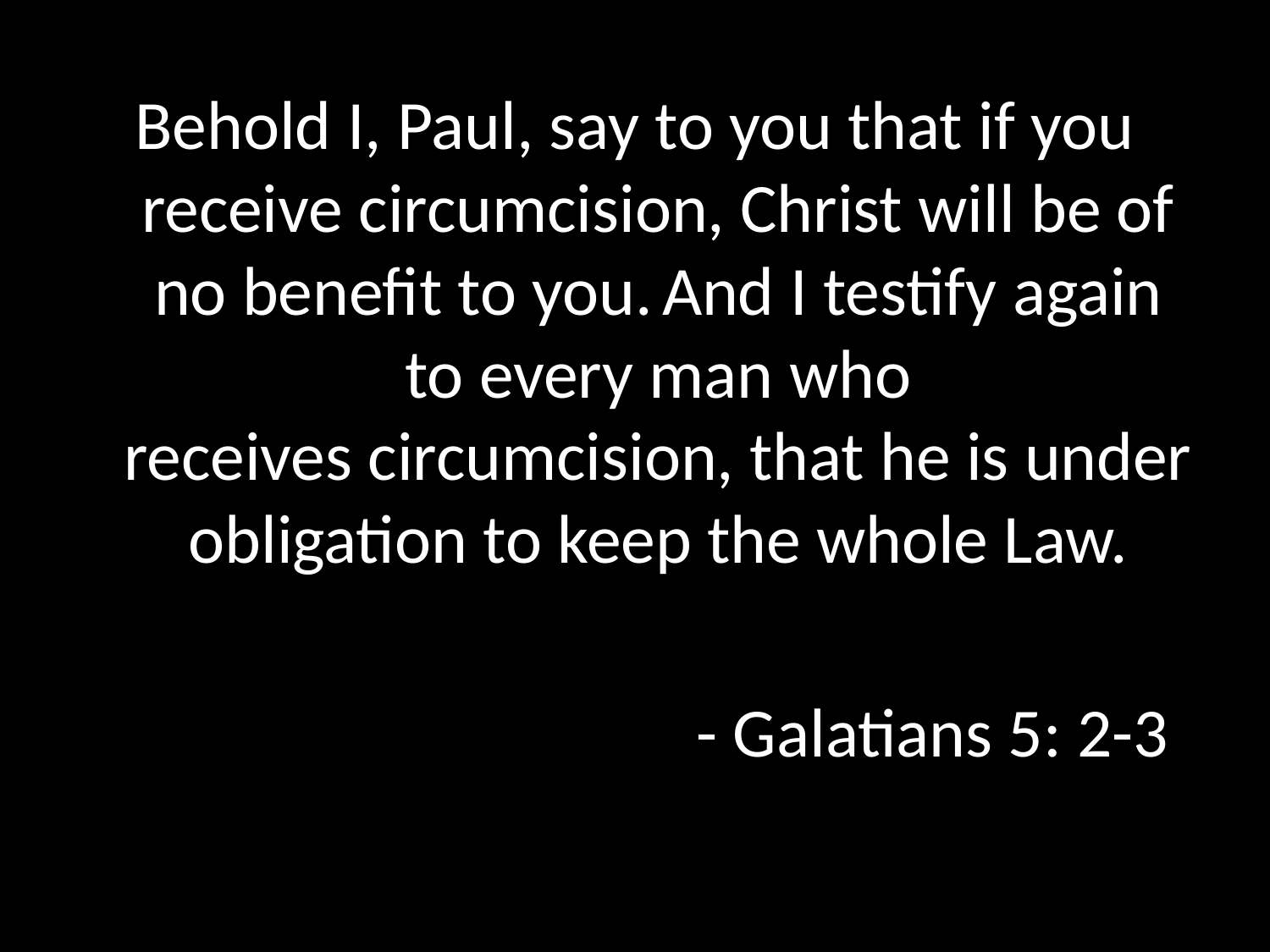

Behold I, Paul, say to you that if you receive circumcision, Christ will be of no benefit to you. And I testify again to every man who receives circumcision, that he is under obligation to keep the whole Law.

                                      - Galatians 5: 2-3